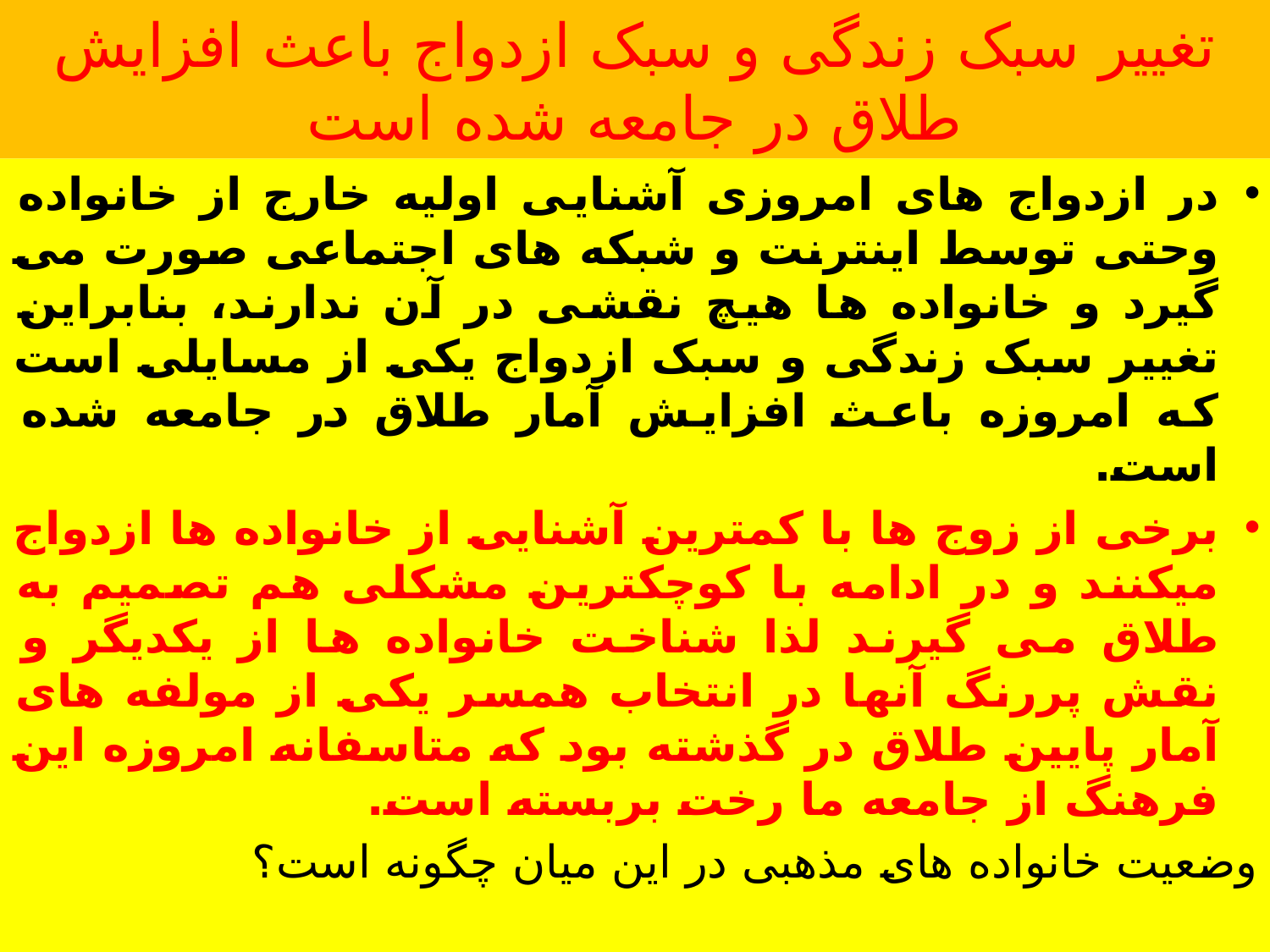

# تغییر سبک زندگی و سبک ازدواج باعث افزایش طلاق در جامعه شده است
در ازدواج های امروزی آشنایی اولیه خارج از خانواده وحتی توسط اینترنت و شبکه های اجتماعی صورت می گیرد و خانواده ها هیچ نقشی در آن ندارند، بنابراین تغییر سبک زندگی و سبک ازدواج یکی از مسایلی است که امروزه باعث افزایش آمار طلاق در جامعه شده است.
برخی از زوج ها با کمترین آشنایی از خانواده ها ازدواج میکنند و در ادامه با کوچکترین مشکلی هم تصمیم به طلاق می گیرند لذا شناخت خانواده ها از یکدیگر و نقش پررنگ آنها در انتخاب همسر یکی از مولفه های آمار پایین طلاق در گذشته بود که متاسفانه امروزه این فرهنگ از جامعه ما رخت بربسته است.
وضعیت خانواده های مذهبی در این میان چگونه است؟